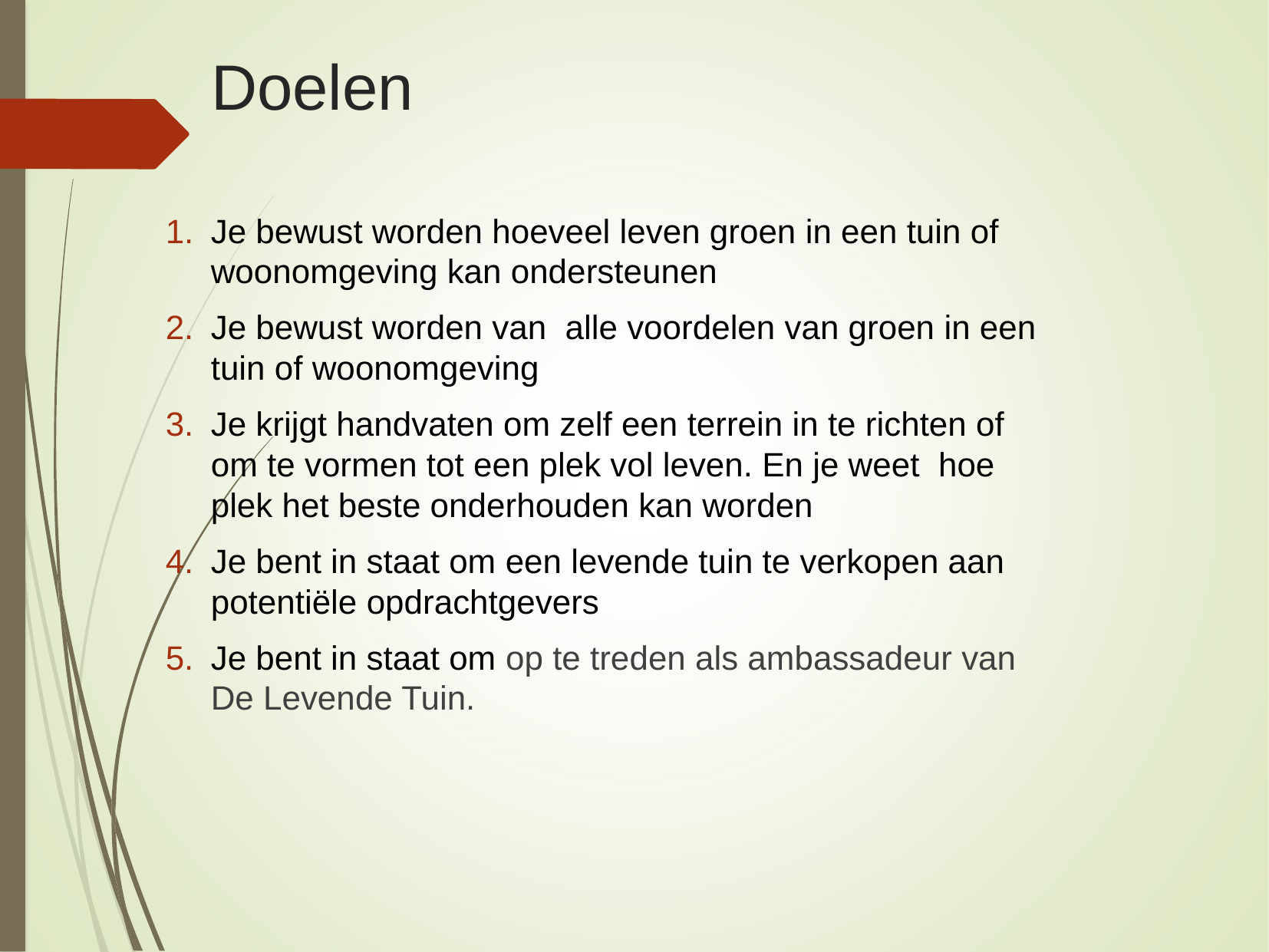

# Doelen
Je bewust worden hoeveel leven groen in een tuin of woonomgeving kan ondersteunen
Je bewust worden van  alle voordelen van groen in een tuin of woonomgeving
Je krijgt handvaten om zelf een terrein in te richten of om te vormen tot een plek vol leven. En je weet  hoe plek het beste onderhouden kan worden
Je bent in staat om een levende tuin te verkopen aan potentiële opdrachtgevers
Je bent in staat om op te treden als ambassadeur van De Levende Tuin.